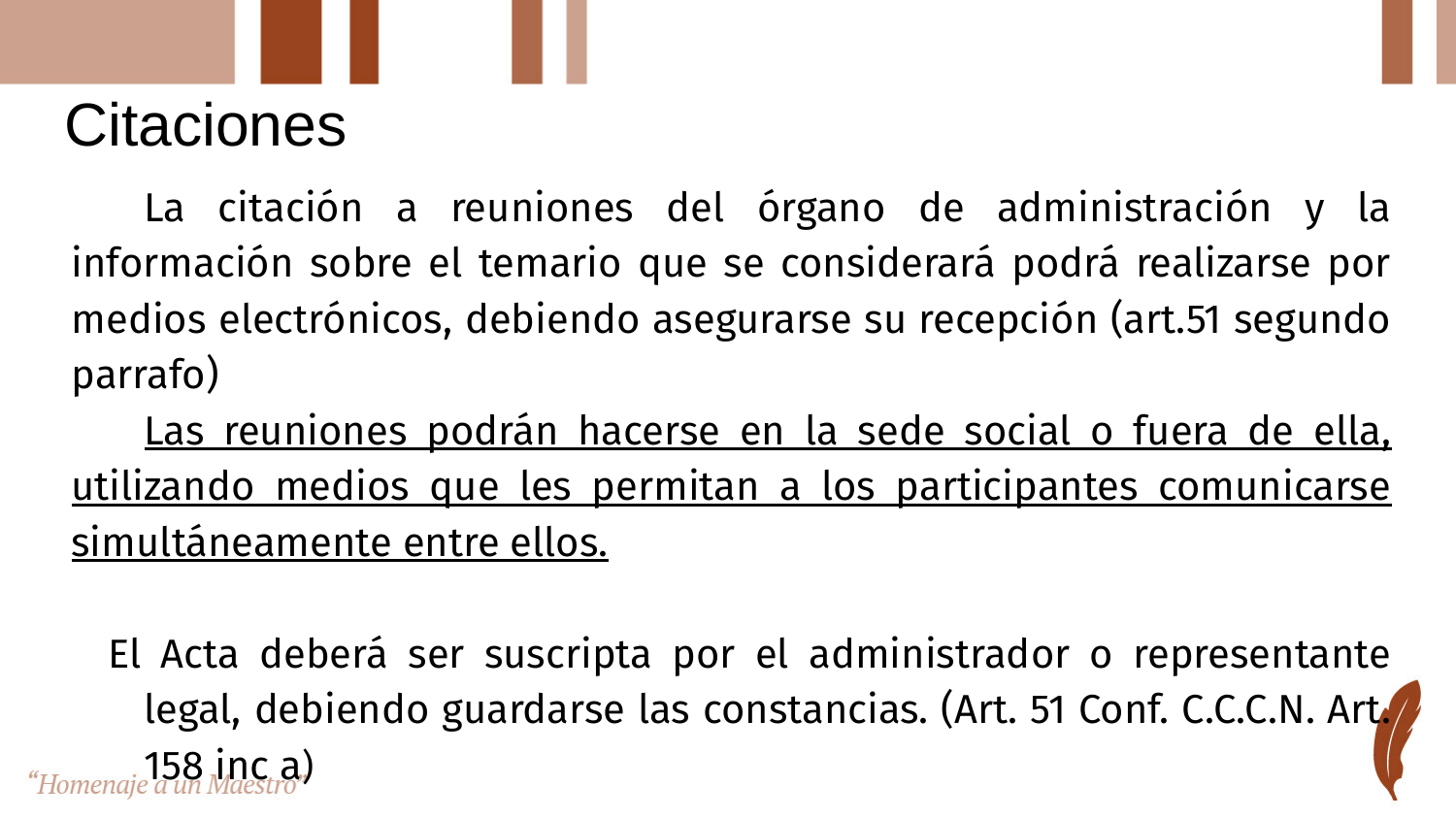

# Citaciones
La citación a reuniones del órgano de administración y la información sobre el temario que se considerará podrá realizarse por medios electrónicos, debiendo asegurarse su recepción (art.51 segundo parrafo)
Las reuniones podrán hacerse en la sede social o fuera de ella, utilizando medios que les permitan a los participantes comunicarse simultáneamente entre ellos.

El Acta deberá ser suscripta por el administrador o representante legal, debiendo guardarse las constancias. (Art. 51 Conf. C.C.C.N. Art. 158 inc a)